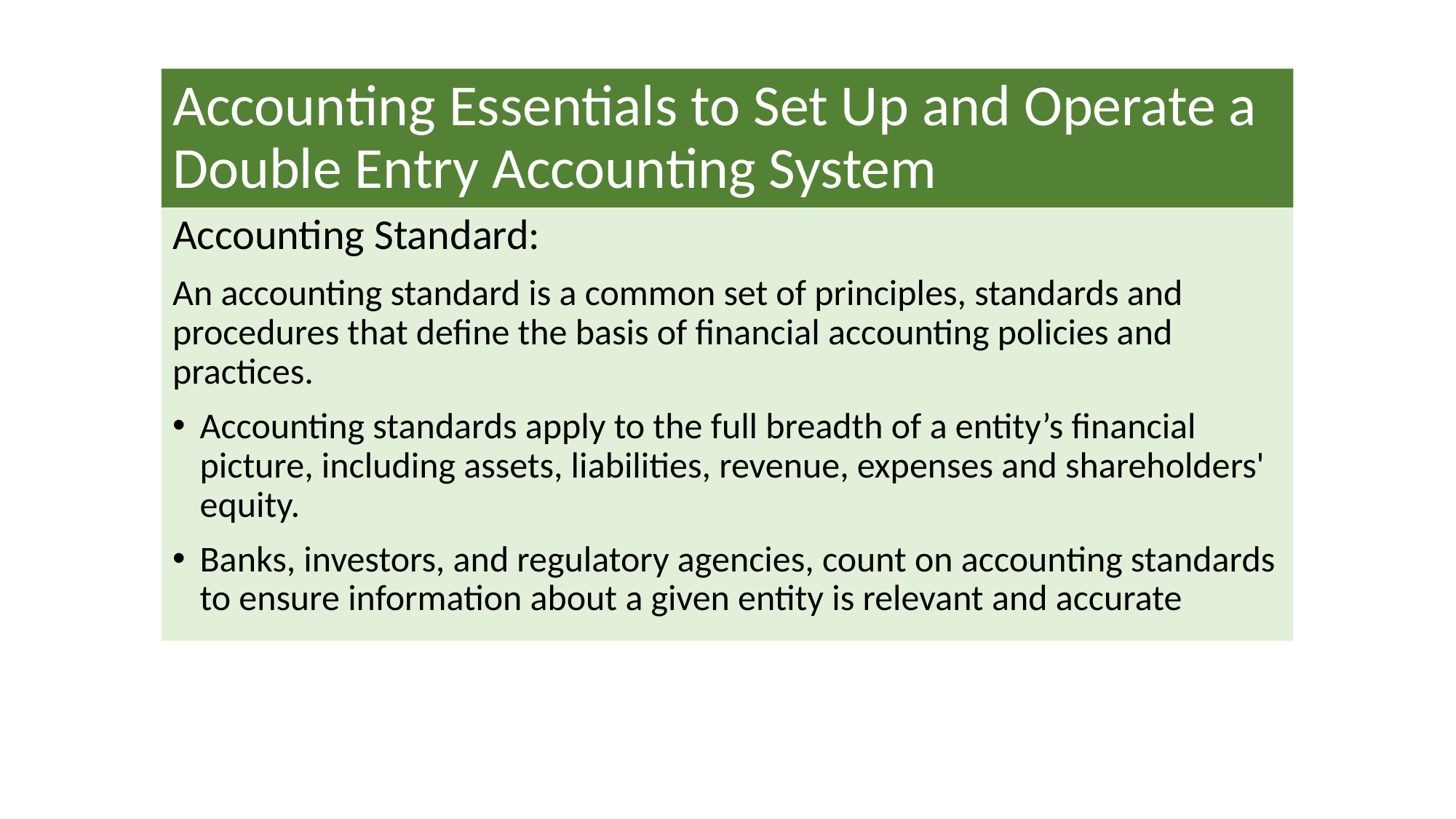

# Accounting Essentials to Set Up and Operate a Double Entry Accounting System
Accounting Standard:
An accounting standard is a common set of principles, standards and procedures that define the basis of financial accounting policies and practices.
Accounting standards apply to the full breadth of a entity’s financial picture, including assets, liabilities, revenue, expenses and shareholders' equity.
Banks, investors, and regulatory agencies, count on accounting standards to ensure information about a given entity is relevant and accurate